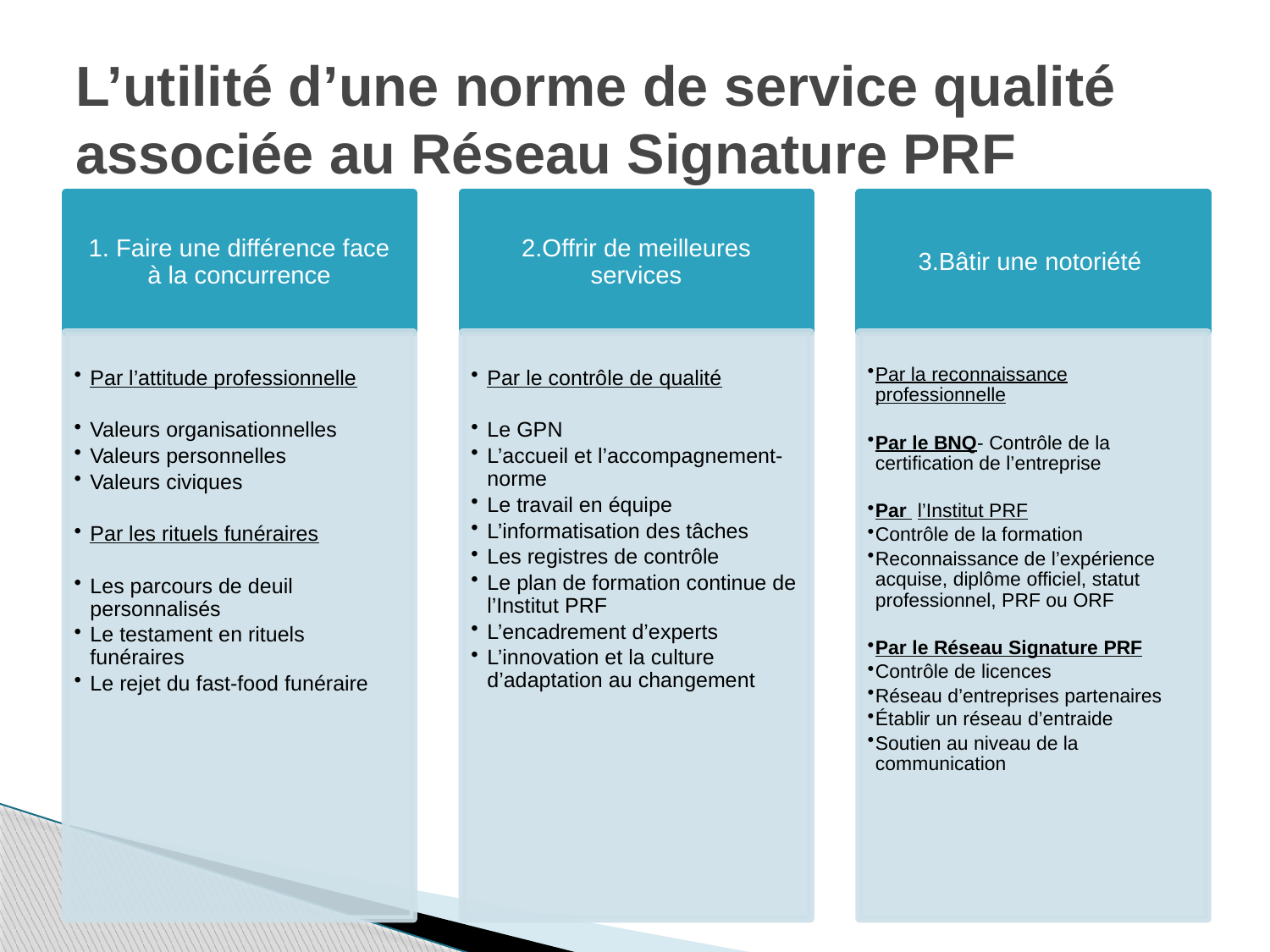

# L’utilité d’une norme de service qualité associée au Réseau Signature PRF
1. Faire une différence face à la concurrence

Par l’attitude professionnelle

Valeurs organisationnelles
Valeurs personnelles
Valeurs civiques

Par les rituels funéraires

Les parcours de deuil personnalisés
Le testament en rituels funéraires
Le rejet du fast-food funéraire
2.Offrir de meilleures services

Par le contrôle de qualité

Le GPN
L’accueil et l’accompagnement-norme
Le travail en équipe
L’informatisation des tâches
Les registres de contrôle
Le plan de formation continue de l’Institut PRF
L’encadrement d’experts
L’innovation et la culture d’adaptation au changement
3.Bâtir une notoriété

Par la reconnaissance professionnelle

Par le BNQ- Contrôle de la certification de l’entreprise

Par  l’Institut PRF
Contrôle de la formation
Reconnaissance de l’expérience acquise, diplôme officiel, statut professionnel, PRF ou ORF

Par le Réseau Signature PRF
Contrôle de licences
Réseau d’entreprises partenaires
Établir un réseau d’entraide
Soutien au niveau de la communication